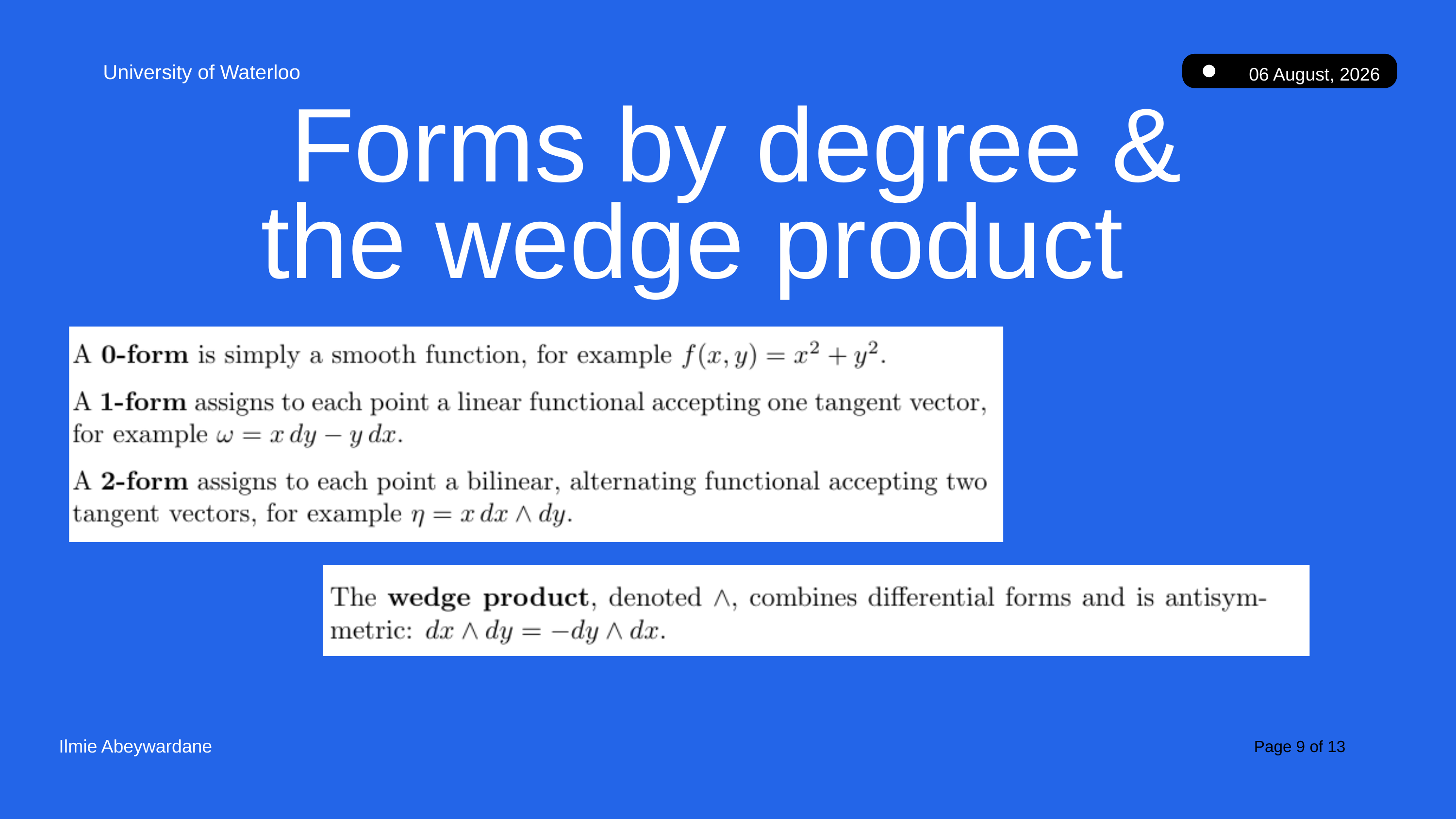

University of Waterloo
06 August, 2026

Forms by degree & the wedge product

Ilmie Abeywardane
Page 9 of 13